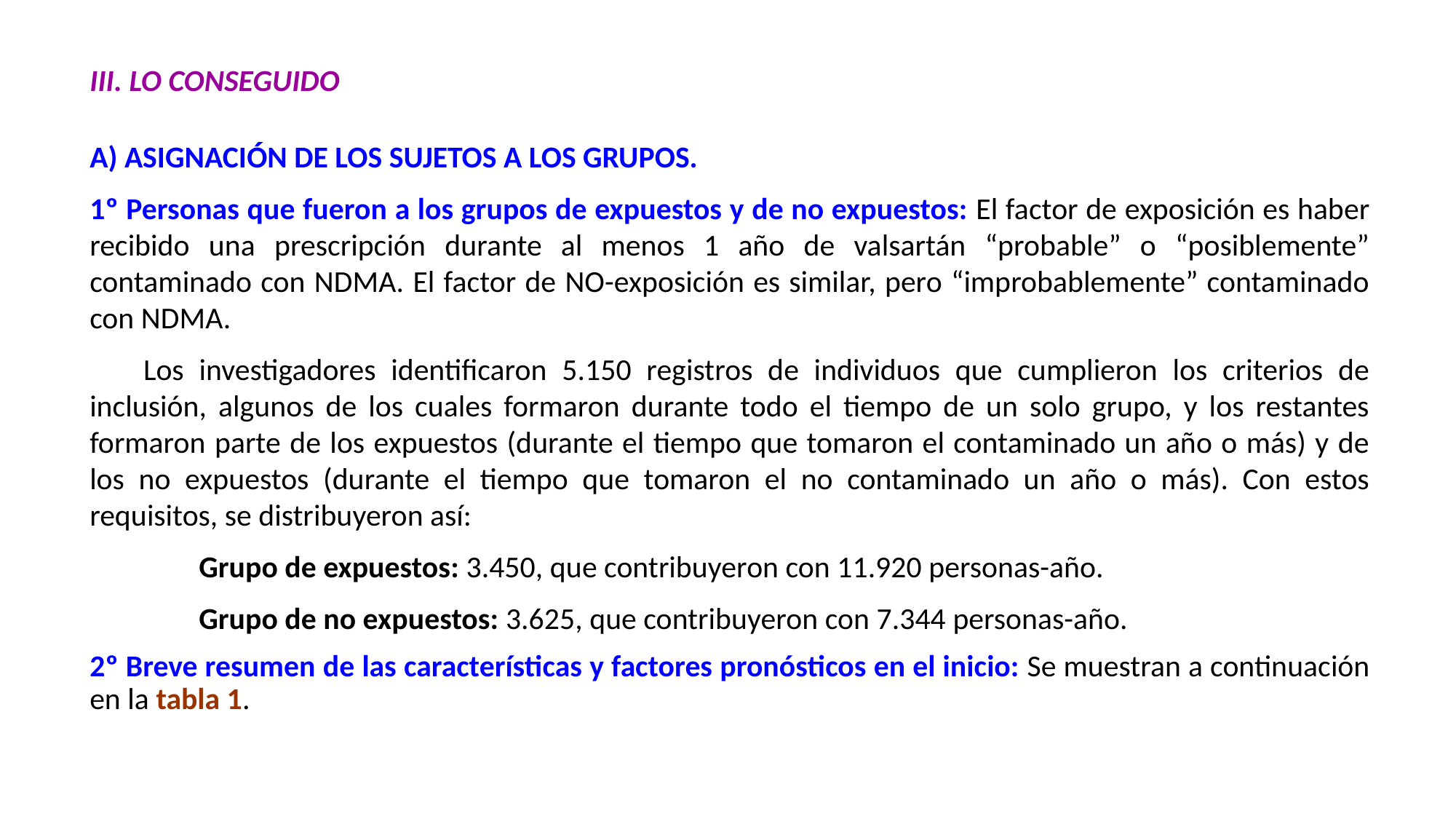

III. LO CONSEGUIDO

A) ASIGNACIÓN DE LOS SUJETOS A LOS GRUPOS.
1º Personas que fueron a los grupos de expuestos y de no expuestos: El factor de exposición es haber recibido una prescripción durante al menos 1 año de valsartán “probable” o “posiblemente” contaminado con NDMA. El factor de NO-exposición es similar, pero “improbablemente” contaminado con NDMA.
Los investigadores identificaron 5.150 registros de individuos que cumplieron los criterios de inclusión, algunos de los cuales formaron durante todo el tiempo de un solo grupo, y los restantes formaron parte de los expuestos (durante el tiempo que tomaron el contaminado un año o más) y de los no expuestos (durante el tiempo que tomaron el no contaminado un año o más). Con estos requisitos, se distribuyeron así:
	Grupo de expuestos: 3.450, que contribuyeron con 11.920 personas-año.
	Grupo de no expuestos: 3.625, que contribuyeron con 7.344 personas-año.
2º Breve resumen de las características y factores pronósticos en el inicio: Se muestran a continuación en la tabla 1.